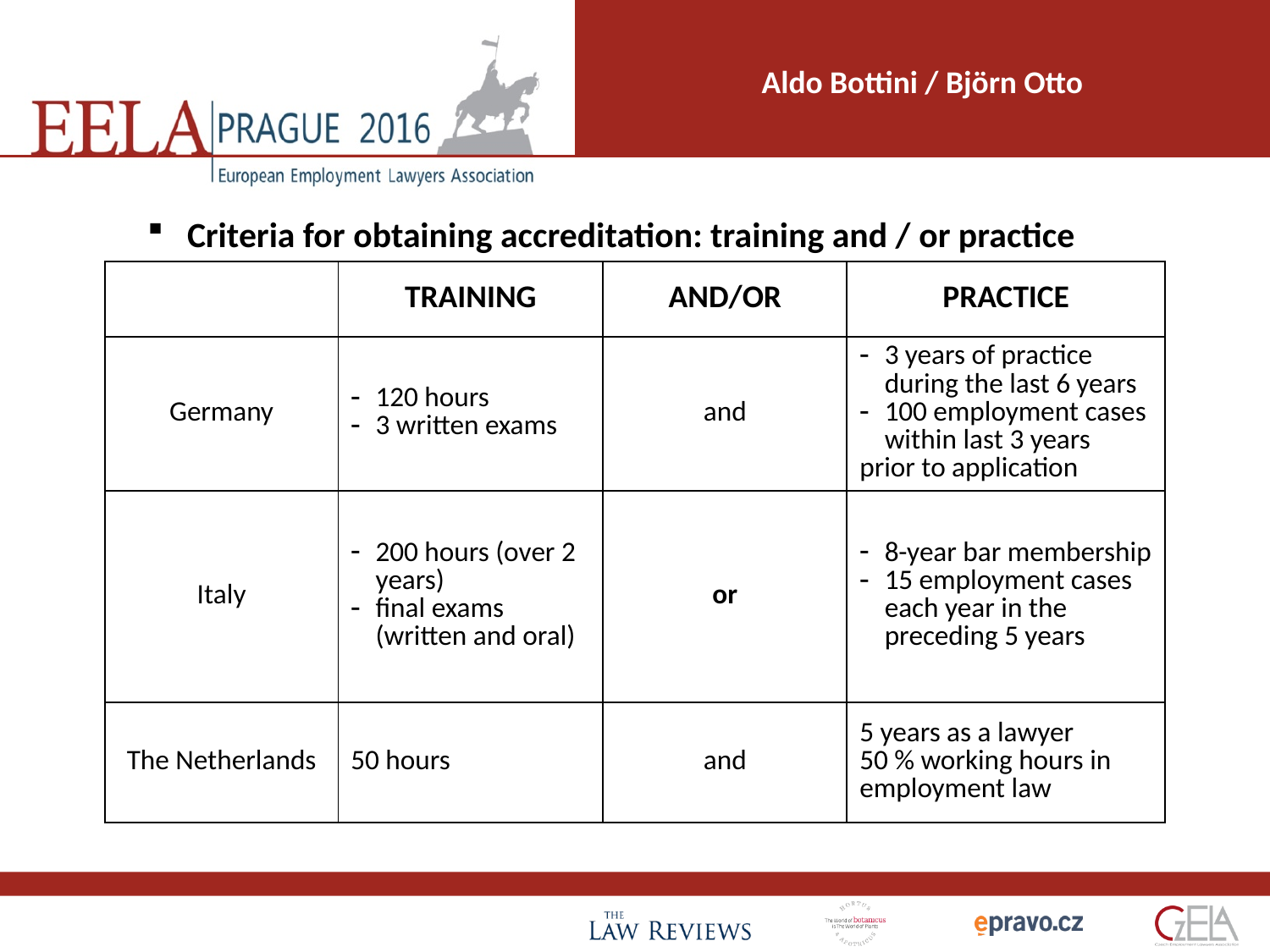

Aldo Bottini / Björn Otto
Criteria for obtaining accreditation: training and / or practice
|  | TRAINING | AND/OR | PRACTICE |
| --- | --- | --- | --- |
| Germany | 120 hours 3 written exams | and | − 3 years of practice during the last 6 years − 100 employment cases within last 3 years prior to application |
| Italy | 200 hours (over 2 years) final exams (written and oral) | or | 8-year bar membership 15 employment cases each year in the preceding 5 years |
| The Netherlands | 50 hours | and | 5 years as a lawyer 50 % working hours in employment law |